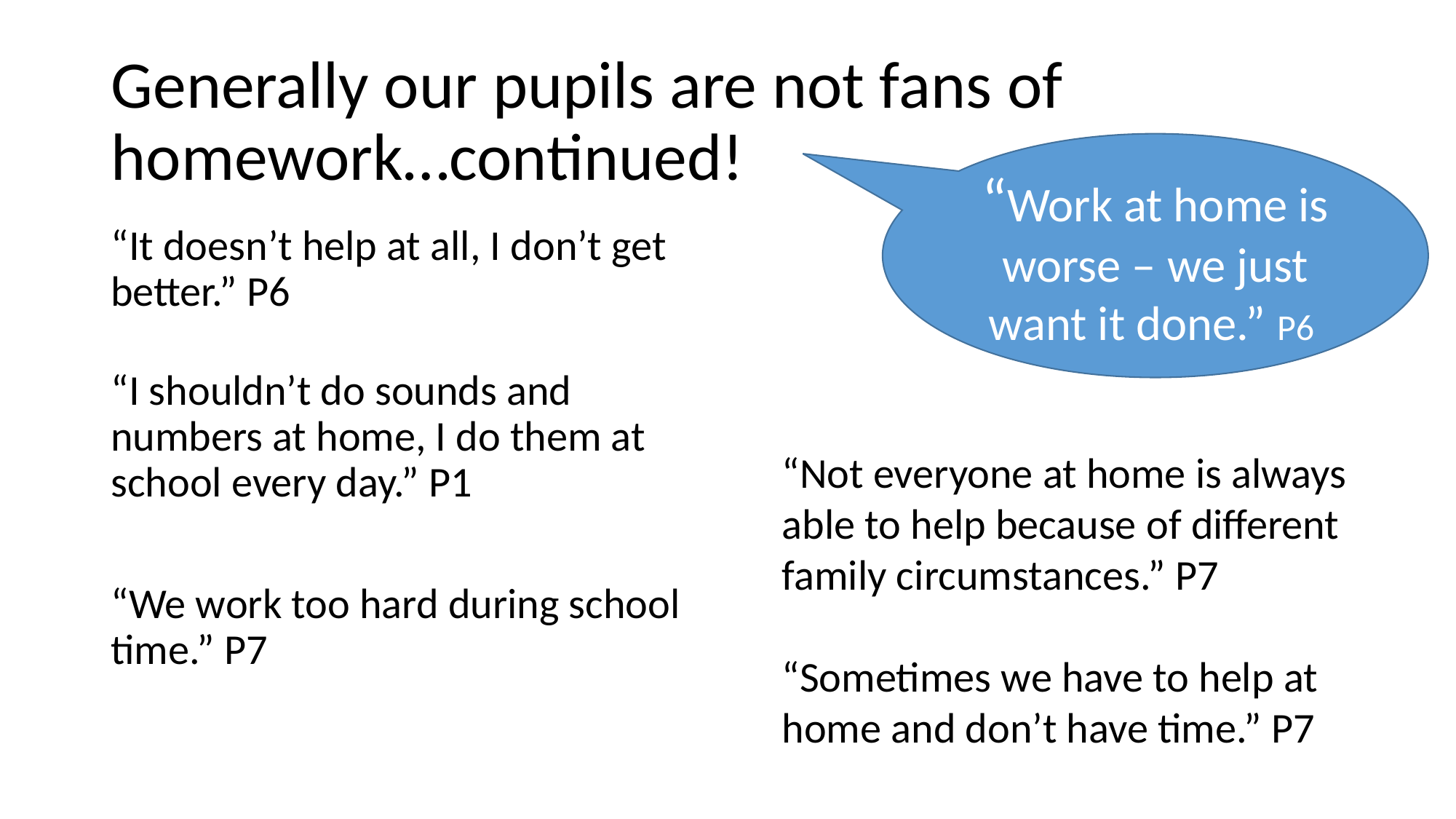

# Generally our pupils are not fans of homework…continued!
“Work at home is worse – we just want it done.” P6
“It doesn’t help at all, I don’t get better.” P6

“I shouldn’t do sounds and numbers at home, I do them at school every day.” P1

“We work too hard during school time.” P7

“Not everyone at home is always able to help because of different family circumstances.” P7

“Sometimes we have to help at home and don’t have time.” P7